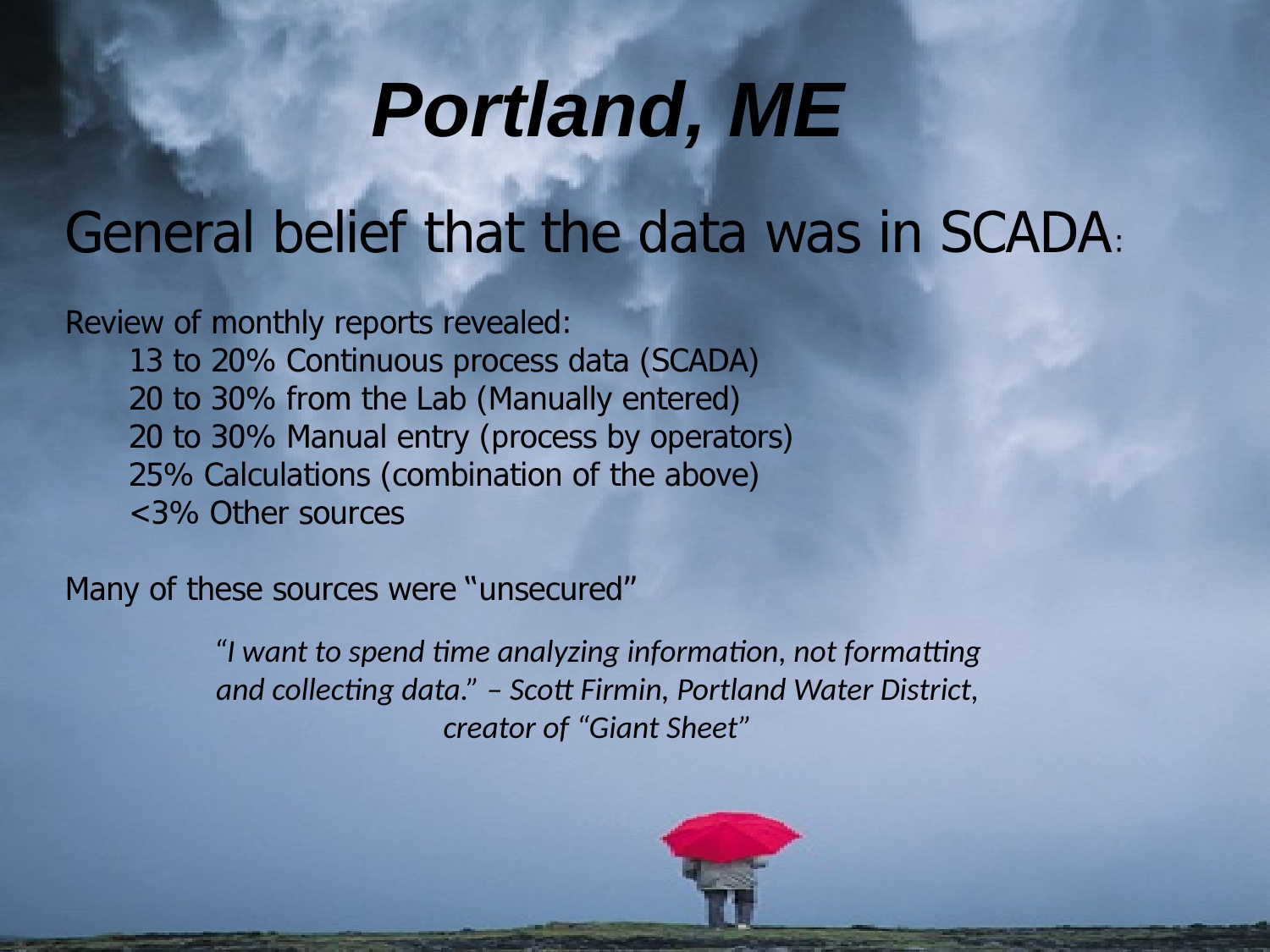

# Portland, ME
General belief that the data was in SCADA:

Review of monthly reports revealed:
13 to 20% Continuous process data (SCADA)
20 to 30% from the Lab (Manually entered)
20 to 30% Manual entry (process by operators)
25% Calculations (combination of the above)
<3% Other sources

Many of these sources were “unsecured”

“I want to spend time analyzing information, not formatting and collecting data.” – Scott Firmin, Portland Water District, creator of “Giant Sheet”